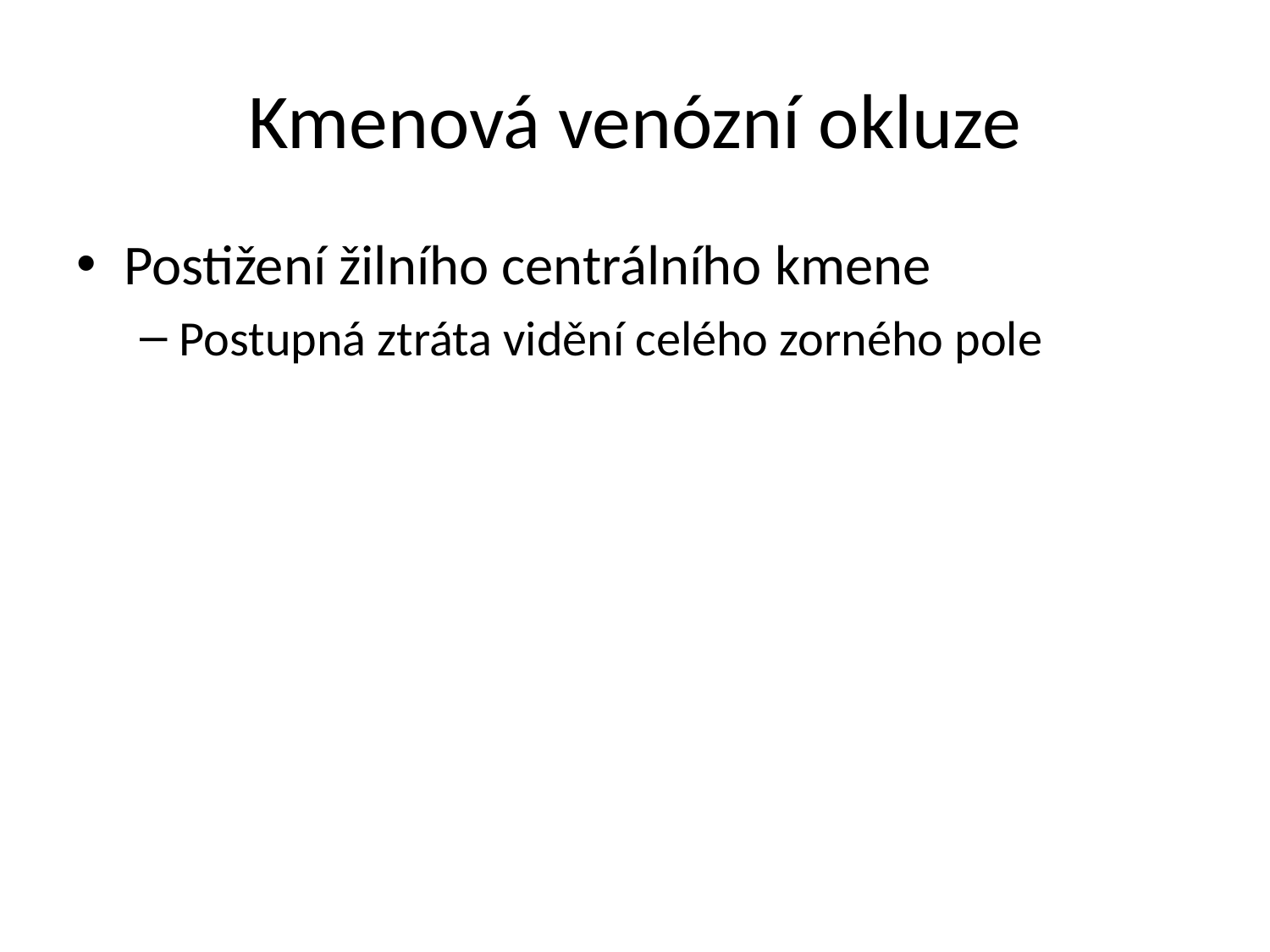

# Kmenová venózní okluze
Postižení žilního centrálního kmene
Postupná ztráta vidění celého zorného pole